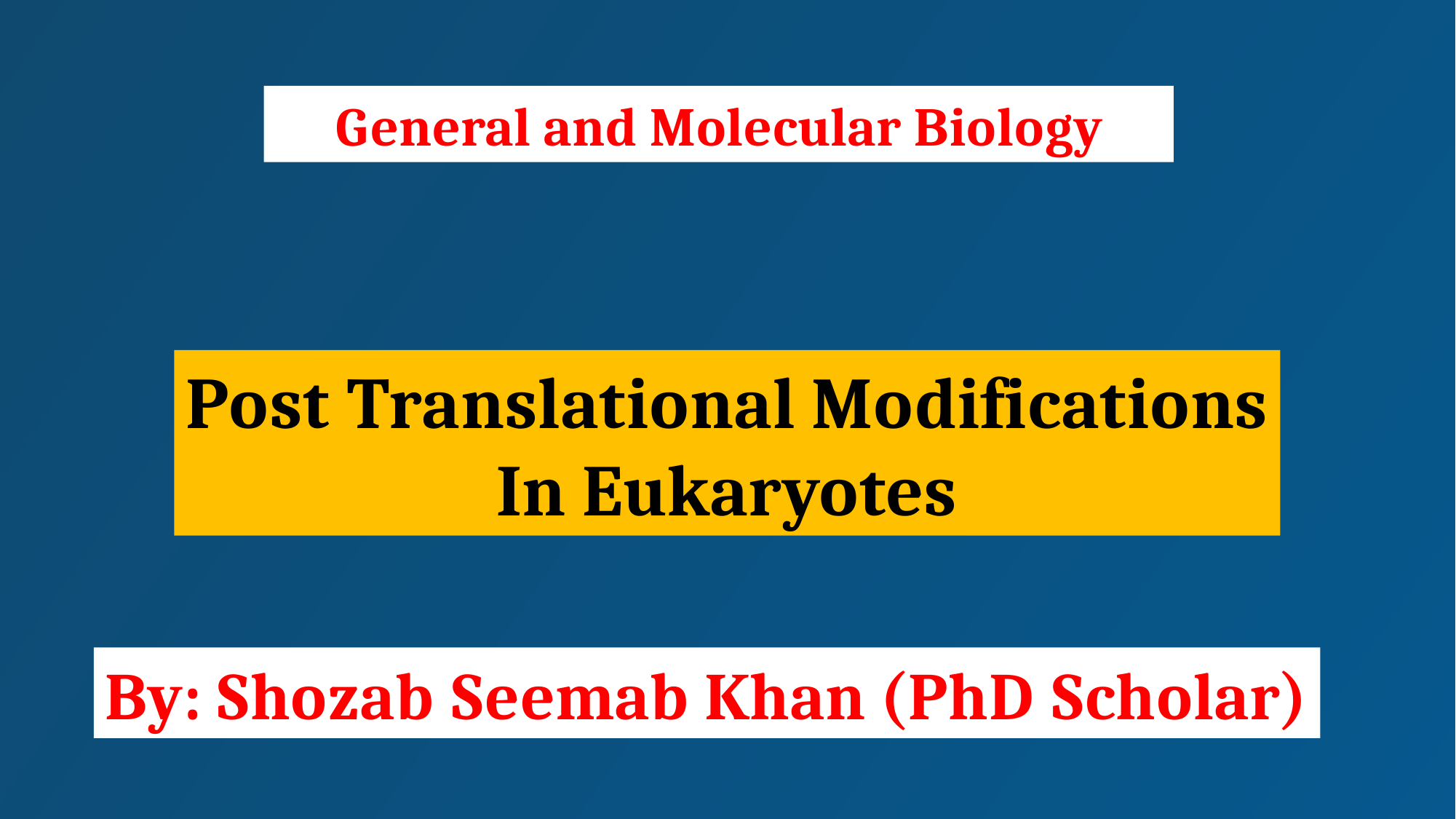

General and Molecular Biology
Post Translational Modifications
In Eukaryotes
By: Shozab Seemab Khan (PhD Scholar)